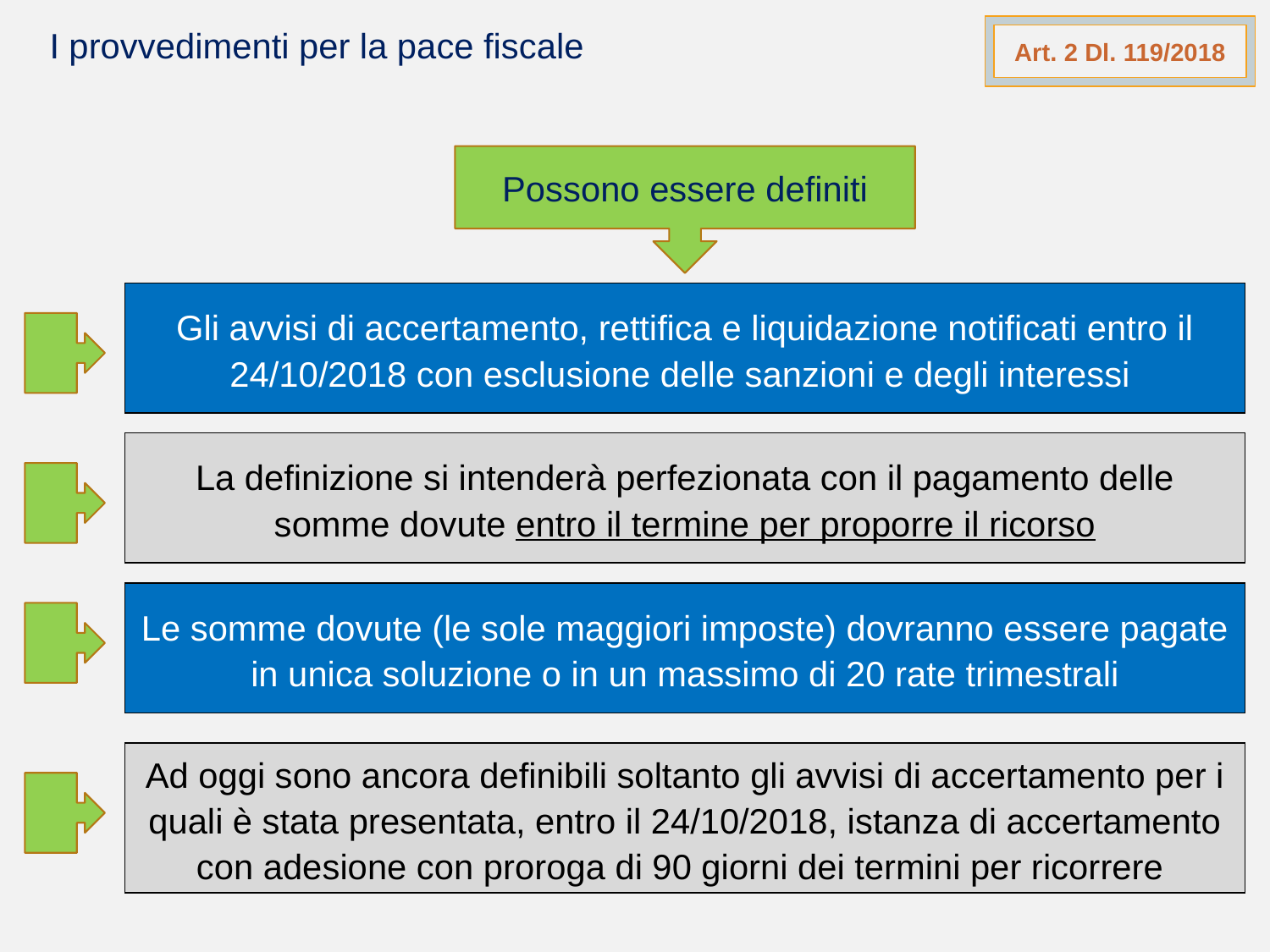

I provvedimenti per la pace fiscale
Art. 2 Dl. 119/2018
Possono essere definiti
Gli avvisi di accertamento, rettifica e liquidazione notificati entro il 24/10/2018 con esclusione delle sanzioni e degli interessi

La definizione si intenderà perfezionata con il pagamento delle somme dovute entro il termine per proporre il ricorso

Le somme dovute (le sole maggiori imposte) dovranno essere pagate in unica soluzione o in un massimo di 20 rate trimestrali

Ad oggi sono ancora definibili soltanto gli avvisi di accertamento per i quali è stata presentata, entro il 24/10/2018, istanza di accertamento con adesione con proroga di 90 giorni dei termini per ricorrere